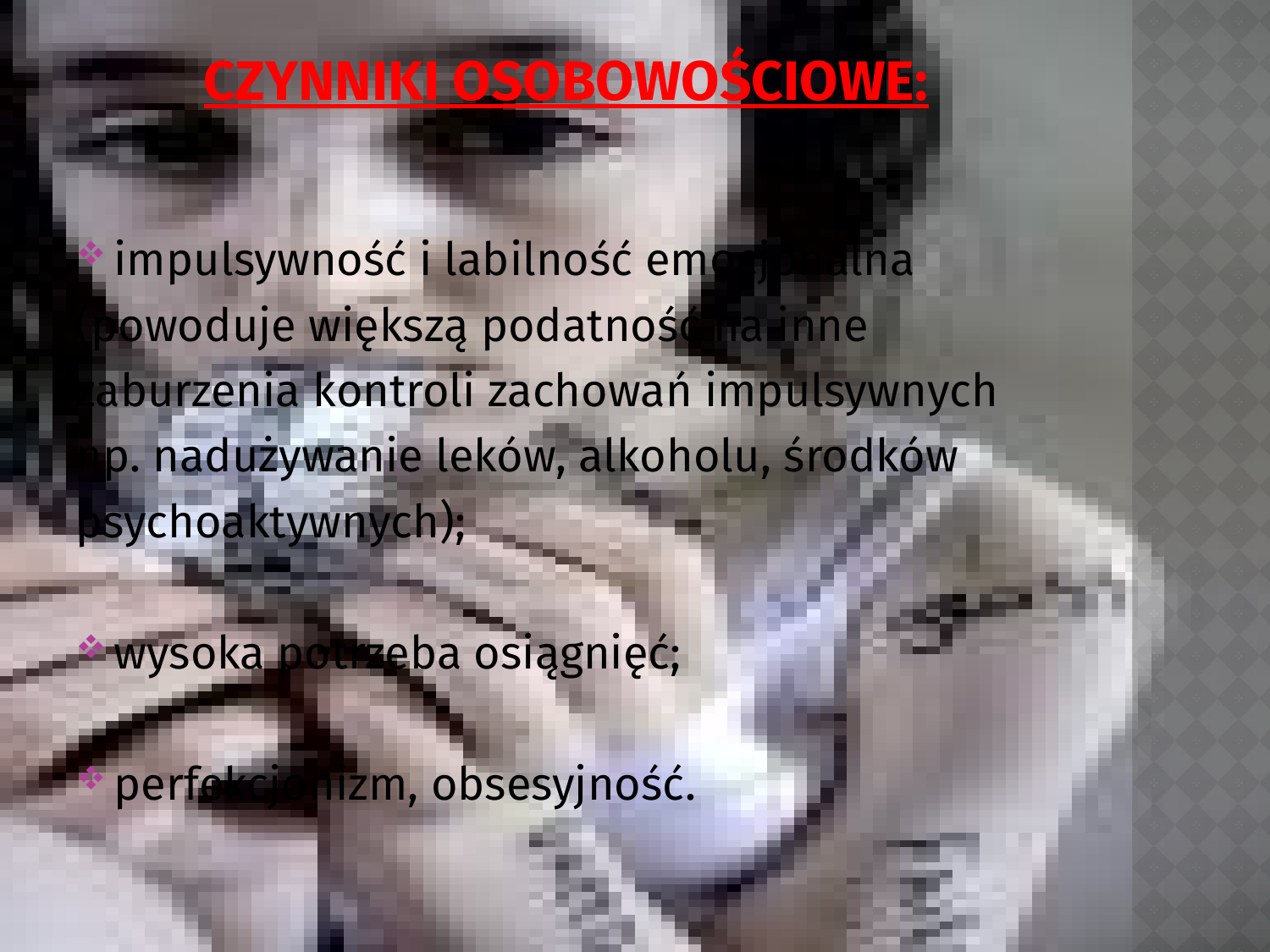

# Czynniki osobowościowe:
impulsywność i labilność emocjonalna
(powoduje większą podatność na inne
zaburzenia kontroli zachowań impulsywnych
np. nadużywanie leków, alkoholu, środków
psychoaktywnych);

wysoka potrzeba osiągnięć;

perfekcjonizm, obsesyjność.